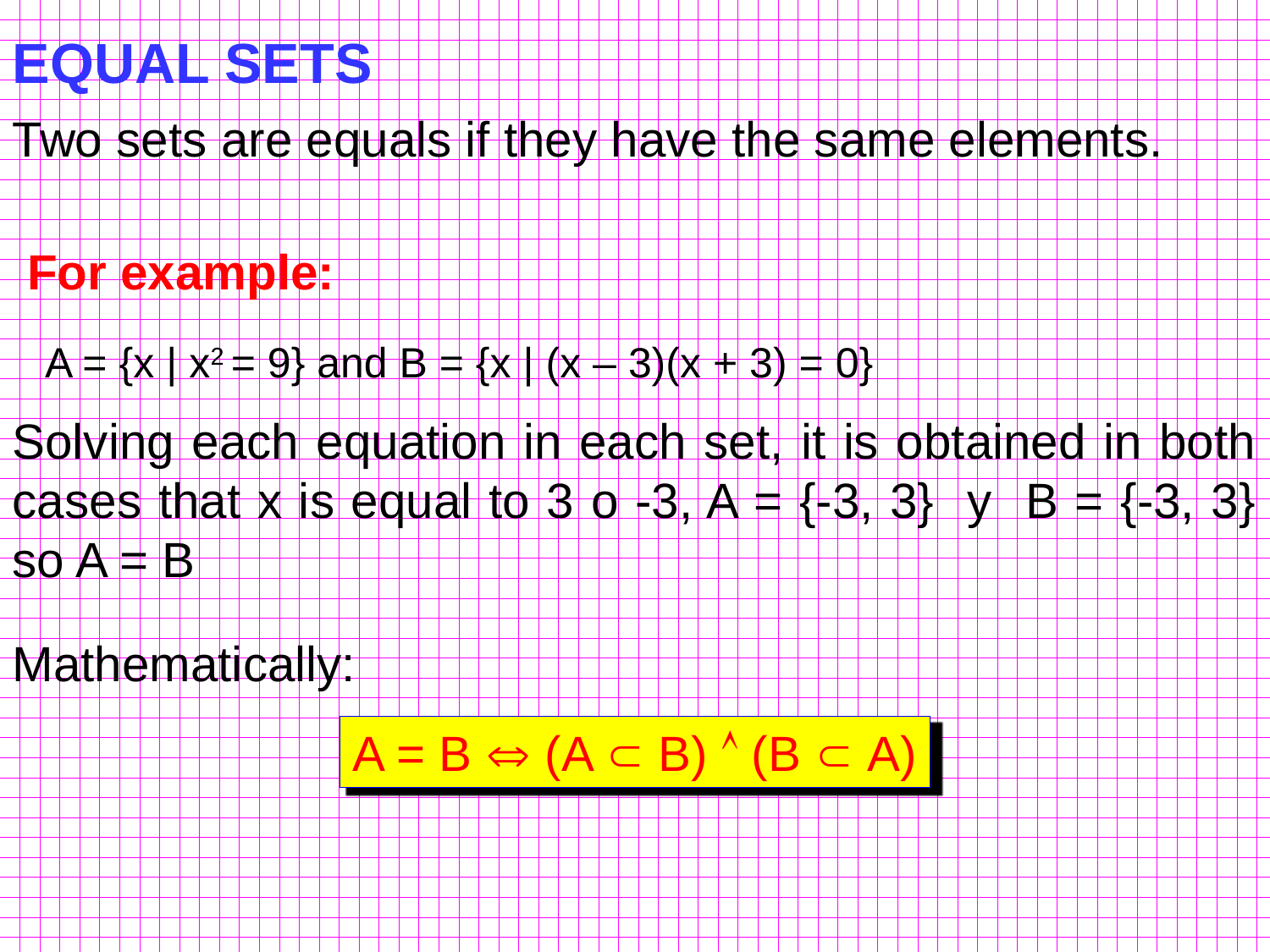

EQUAL SETS
Two sets are equals if they have the same elements.
For example:
A = {x | x2 = 9} and B = {x | (x – 3)(x + 3) = 0}
Solving each equation in each set, it is obtained in both cases that x is equal to 3 o -3, A = {-3, 3}  y  B = {-3, 3} so A = B
Mathematically:
A = B ⇔ (A ⊂ B) ∧ (B ⊂ A)